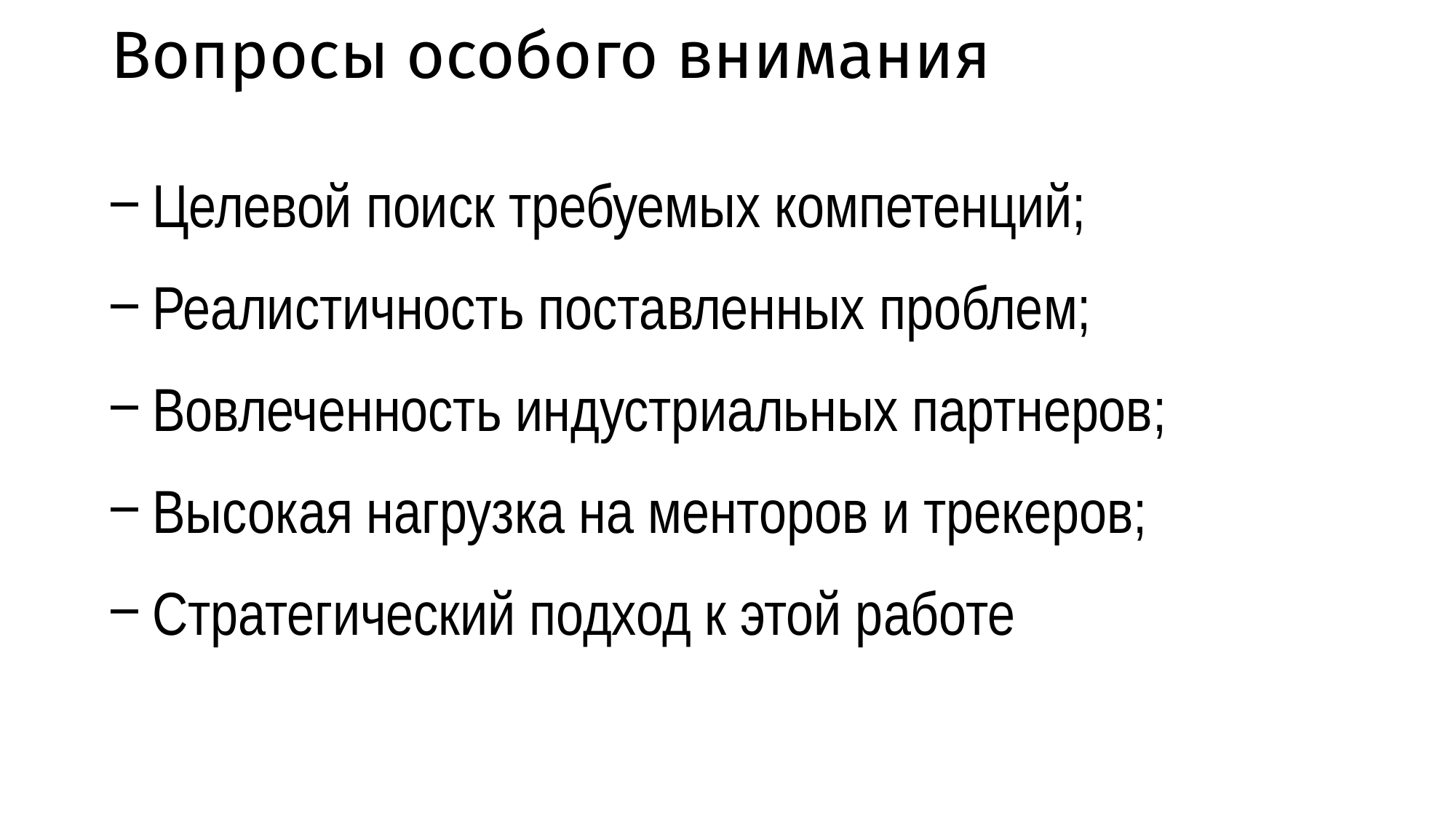

# Вопросы особого внимания
 Целевой поиск требуемых компетенций;
 Реалистичность поставленных проблем;
 Вовлеченность индустриальных партнеров;
 Высокая нагрузка на менторов и трекеров;
 Стратегический подход к этой работе